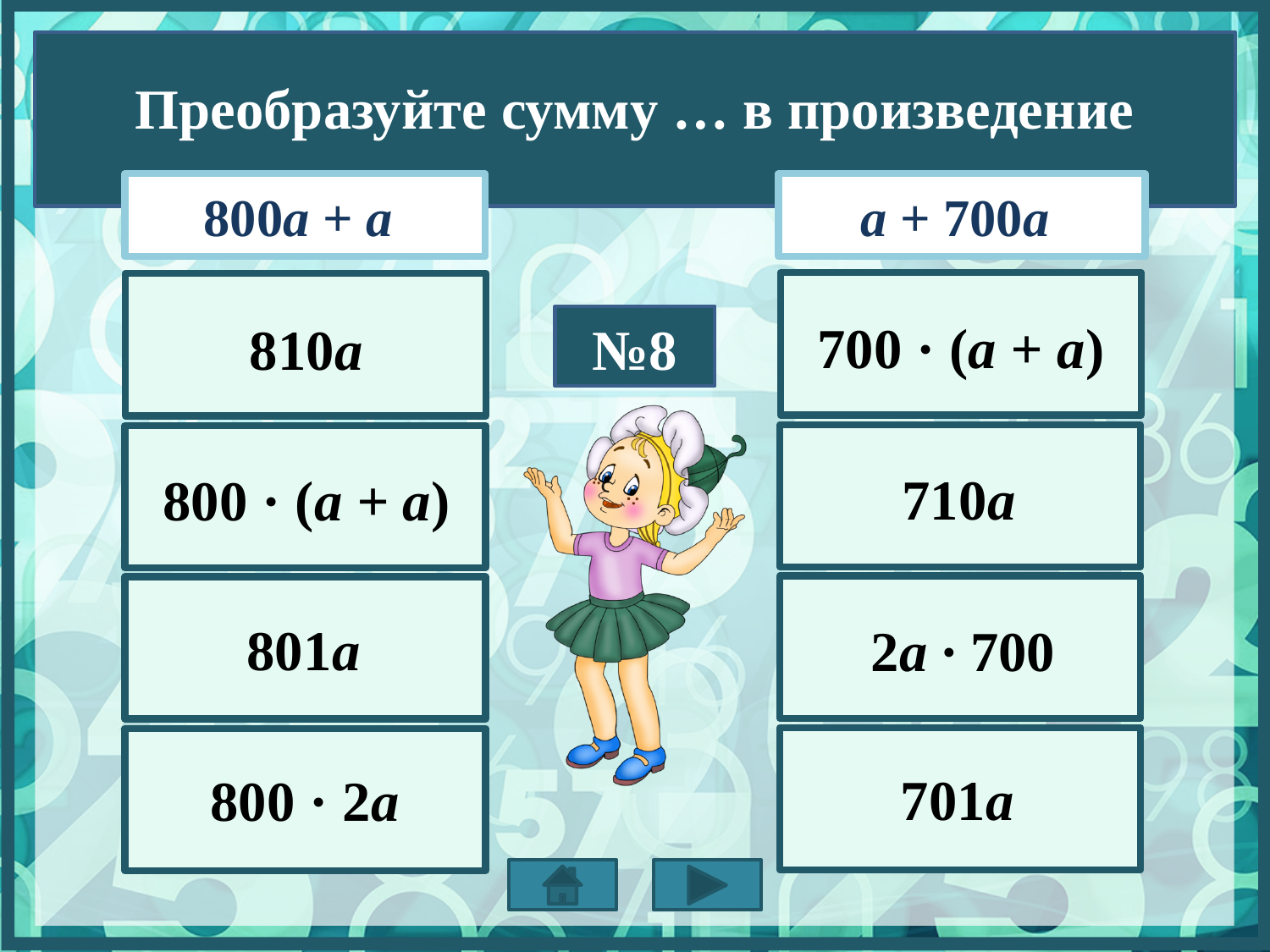

Преобразуйте сумму … в произведение
800а + а
а + 700а
700 · (а + а)
810а
№8
710а
800 · (а + а)
801а
2а · 700
701а
800 · 2а